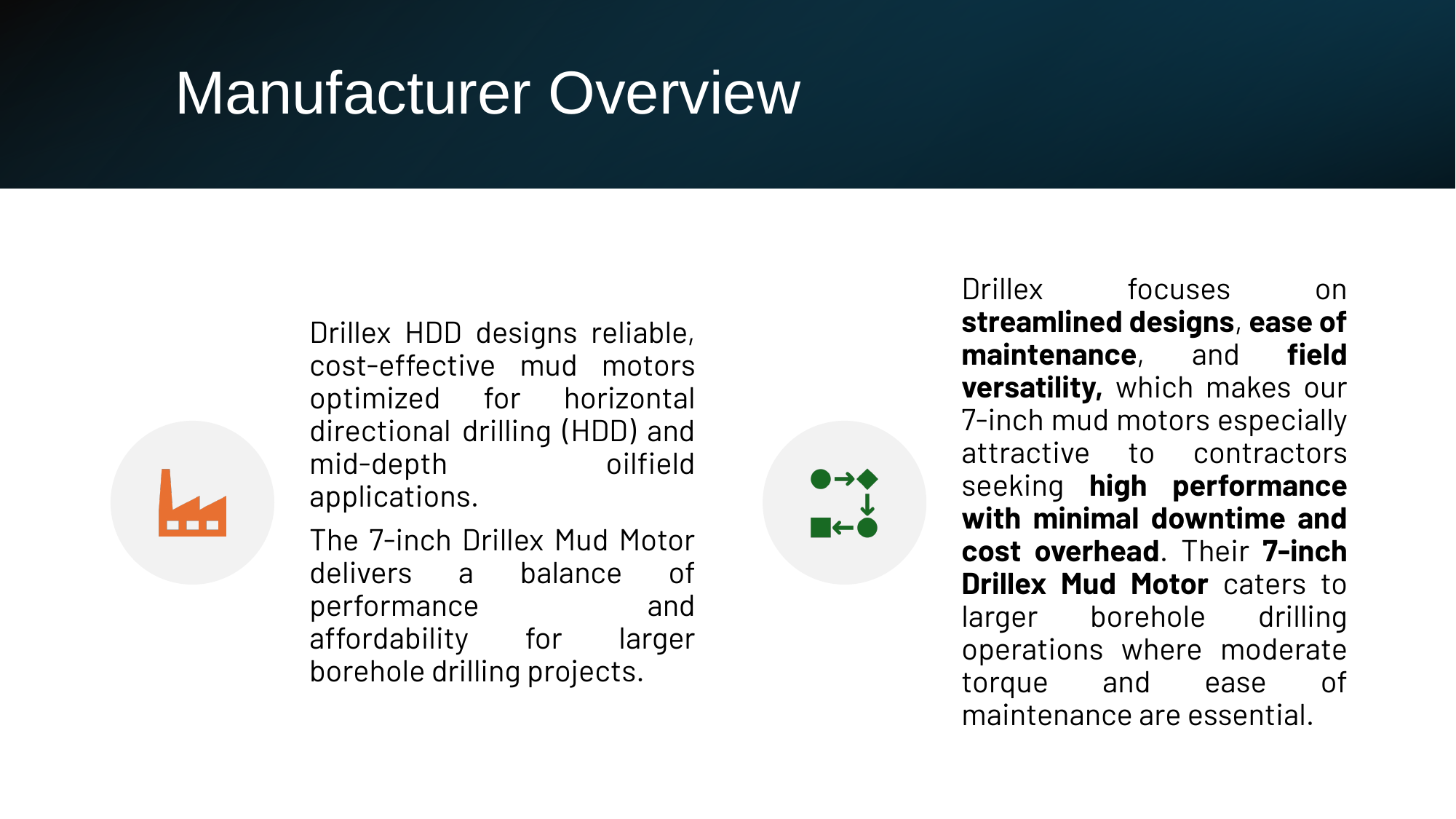

# Manufacturer Overview
Drillex HDD designs reliable, cost-effective mud motors optimized for horizontal directional drilling (HDD) and mid-depth oilfield applications.
The 7-inch Drillex Mud Motor delivers a balance of performance and affordability for larger borehole drilling projects.
Drillex focuses on streamlined designs, ease of maintenance, and field versatility, which makes our 7-inch mud motors especially attractive to contractors seeking high performance with minimal downtime and cost overhead. Their 7-inch Drillex Mud Motor caters to larger borehole drilling operations where moderate torque and ease of maintenance are essential.